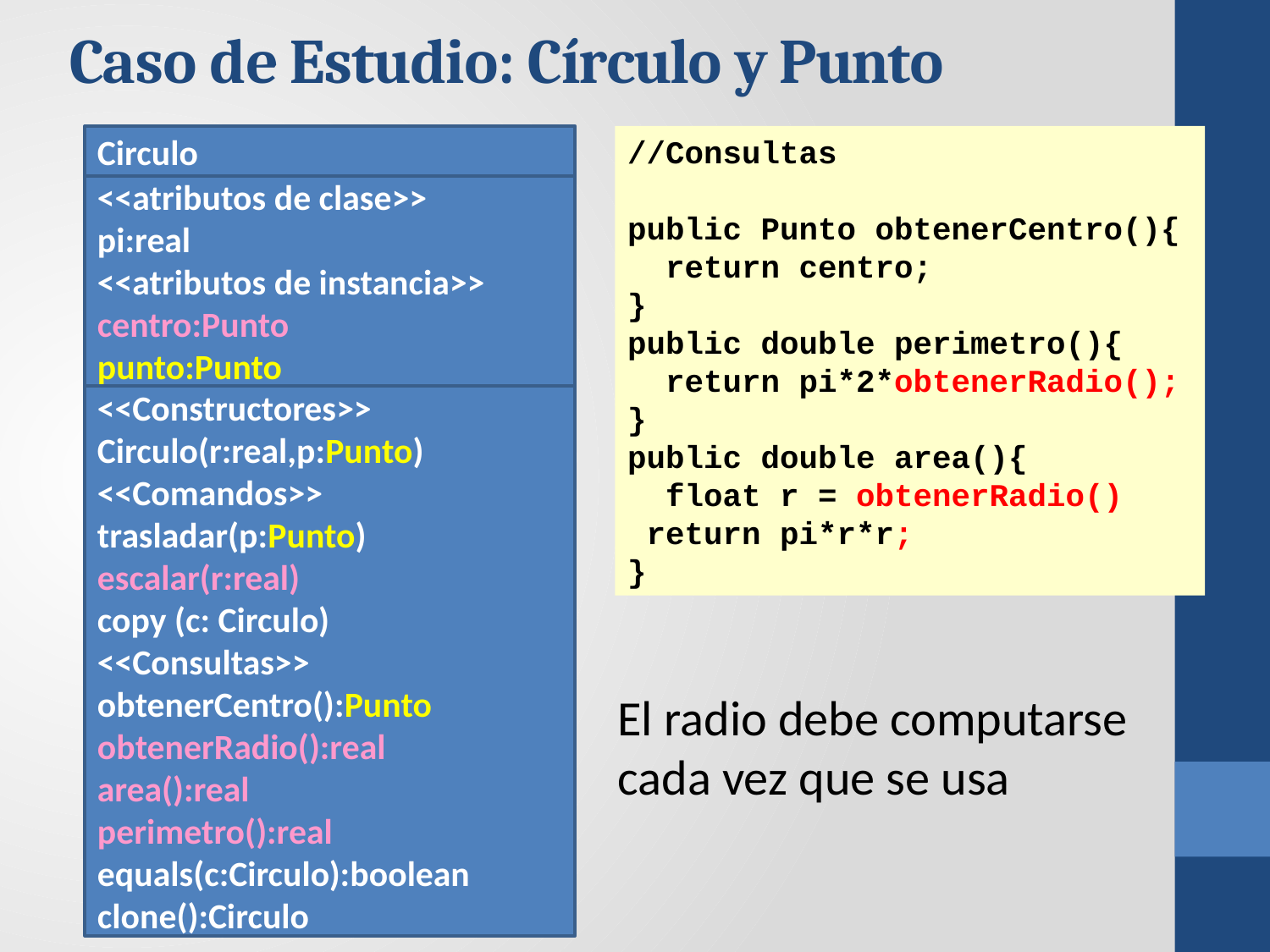

# Caso de Estudio: Círculo y Punto
Circulo
//Consultas

public Punto obtenerCentro(){
  return centro;
}
public double perimetro(){
  return pi*2*obtenerRadio();
}
public double area(){
  float r = obtenerRadio()
 return pi*r*r;
}
<<atributos de clase>>
pi:real
<<atributos de instancia>>
centro:Punto
punto:Punto
<<Constructores>>
Circulo(r:real,p:Punto)
<<Comandos>>
trasladar(p:Punto)
escalar(r:real)
copy (c: Circulo)
<<Consultas>>
obtenerCentro():Punto
obtenerRadio():real
area():real
perimetro():real
equals(c:Circulo):boolean
clone():Circulo
El radio debe computarse cada vez que se usa